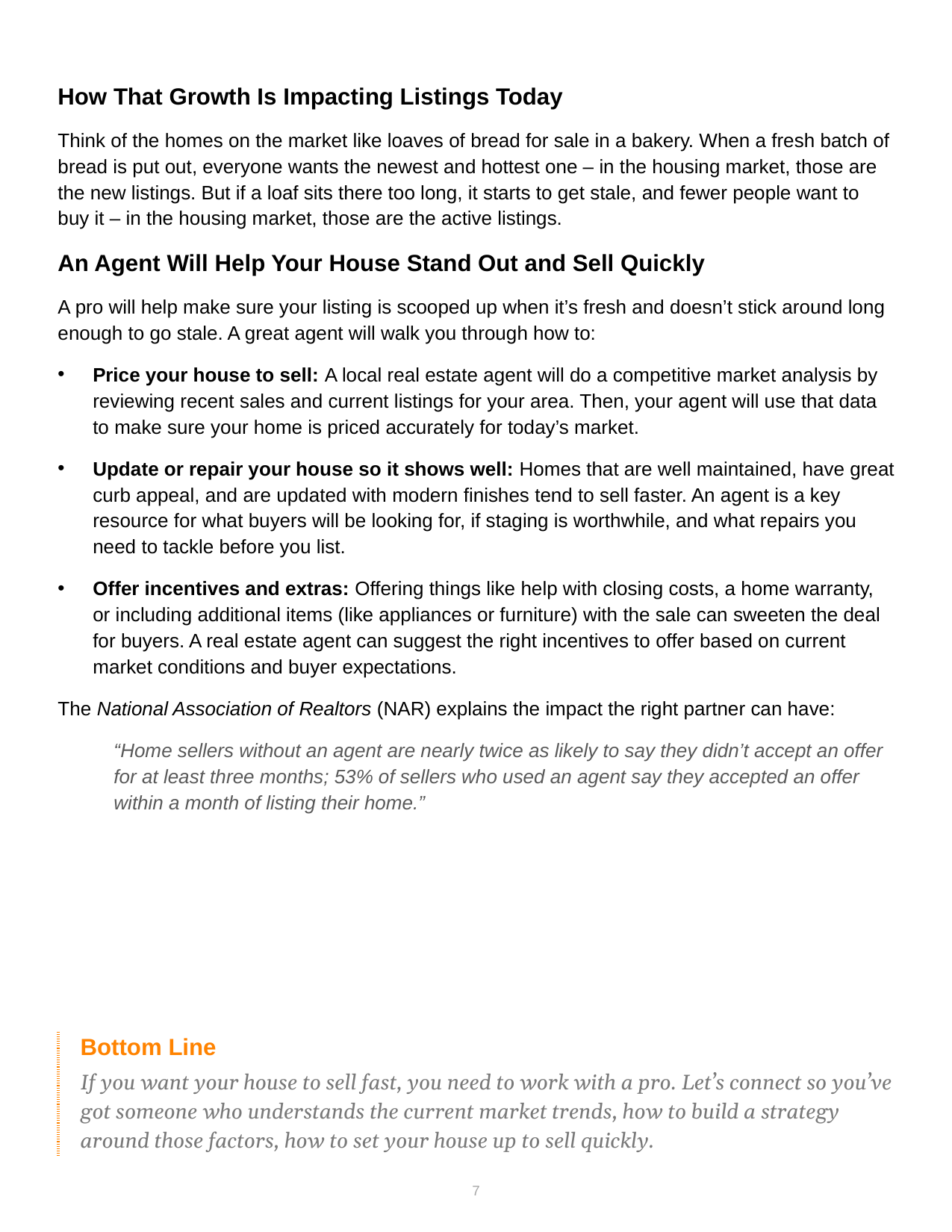

How That Growth Is Impacting Listings Today
Think of the homes on the market like loaves of bread for sale in a bakery. When a fresh batch of bread is put out, everyone wants the newest and hottest one – in the housing market, those are the new listings. But if a loaf sits there too long, it starts to get stale, and fewer people want to buy it – in the housing market, those are the active listings.
An Agent Will Help Your House Stand Out and Sell Quickly
A pro will help make sure your listing is scooped up when it’s fresh and doesn’t stick around long enough to go stale. A great agent will walk you through how to:
Price your house to sell: A local real estate agent will do a competitive market analysis by reviewing recent sales and current listings for your area. Then, your agent will use that data to make sure your home is priced accurately for today’s market.
Update or repair your house so it shows well: Homes that are well maintained, have great curb appeal, and are updated with modern finishes tend to sell faster. An agent is a key resource for what buyers will be looking for, if staging is worthwhile, and what repairs you need to tackle before you list.
Offer incentives and extras: Offering things like help with closing costs, a home warranty, or including additional items (like appliances or furniture) with the sale can sweeten the deal for buyers. A real estate agent can suggest the right incentives to offer based on current market conditions and buyer expectations.
The National Association of Realtors (NAR) explains the impact the right partner can have:
“Home sellers without an agent are nearly twice as likely to say they didn’t accept an offer for at least three months; 53% of sellers who used an agent say they accepted an offer within a month of listing their home.”

| Bottom Line If you want your house to sell fast, you need to work with a pro. Let’s connect so you’ve got someone who understands the current market trends, how to build a strategy around those factors, how to set your house up to sell quickly. |
| --- |
7